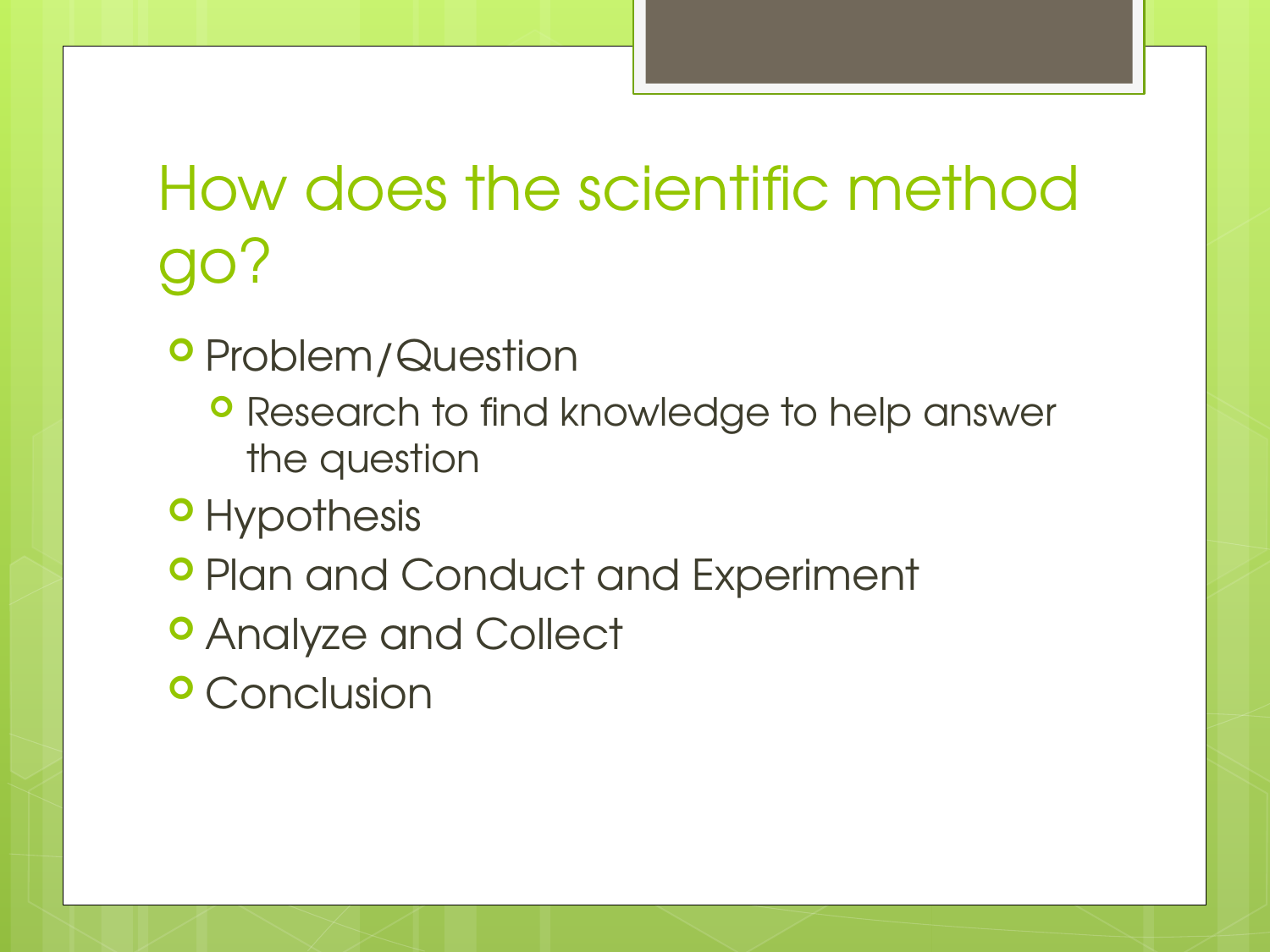

# How does the scientific method go?
Problem/Question
Research to find knowledge to help answer the question
Hypothesis
Plan and Conduct and Experiment
Analyze and Collect
Conclusion